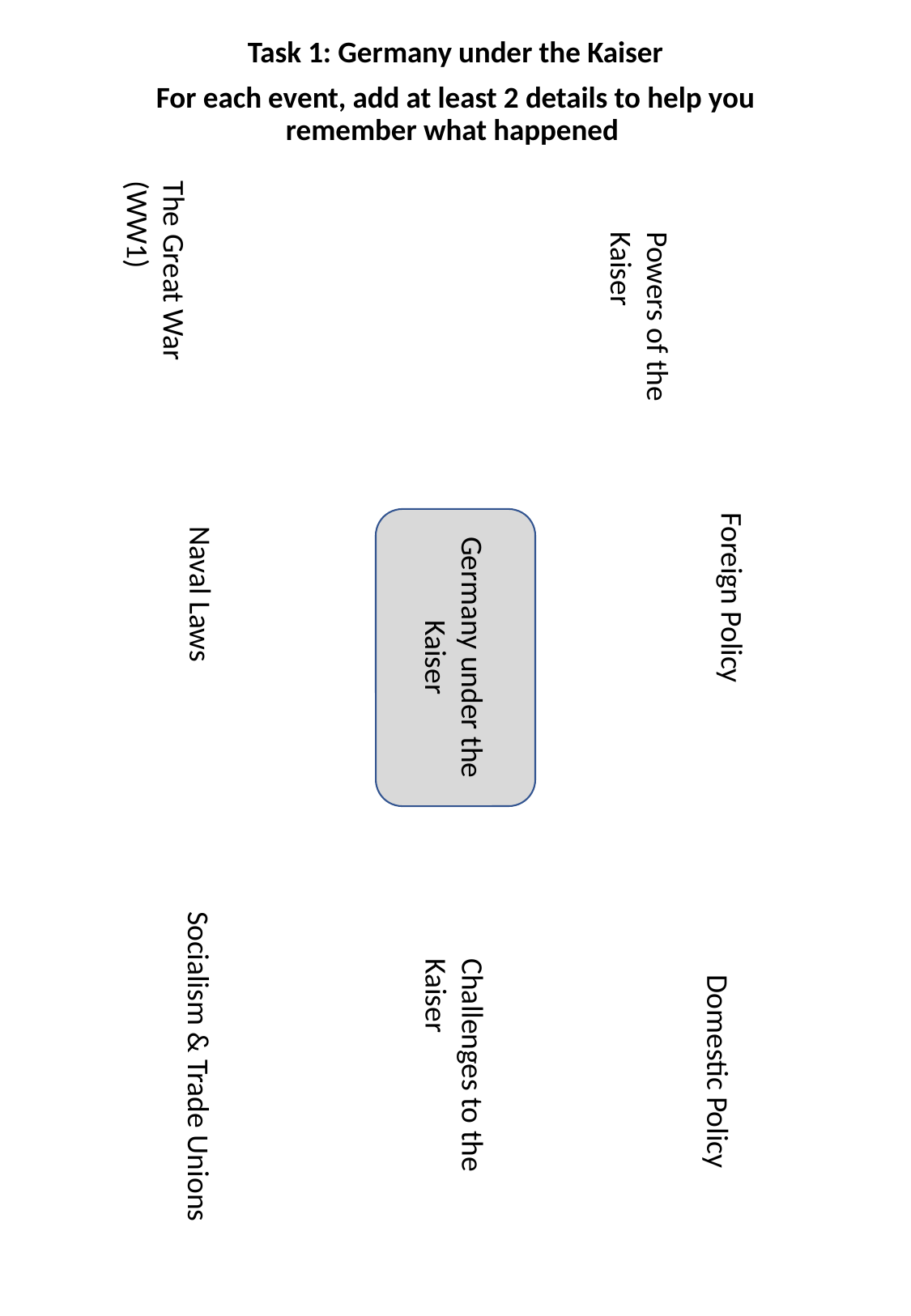

Task 1: Germany under the Kaiser
For each event, add at least 2 details to help you remember what happened
The Great War (WW1)
Powers of the Kaiser
Germany under the Kaiser
Naval Laws
Foreign Policy
Challenges to the Kaiser
Domestic Policy
Socialism & Trade Unions